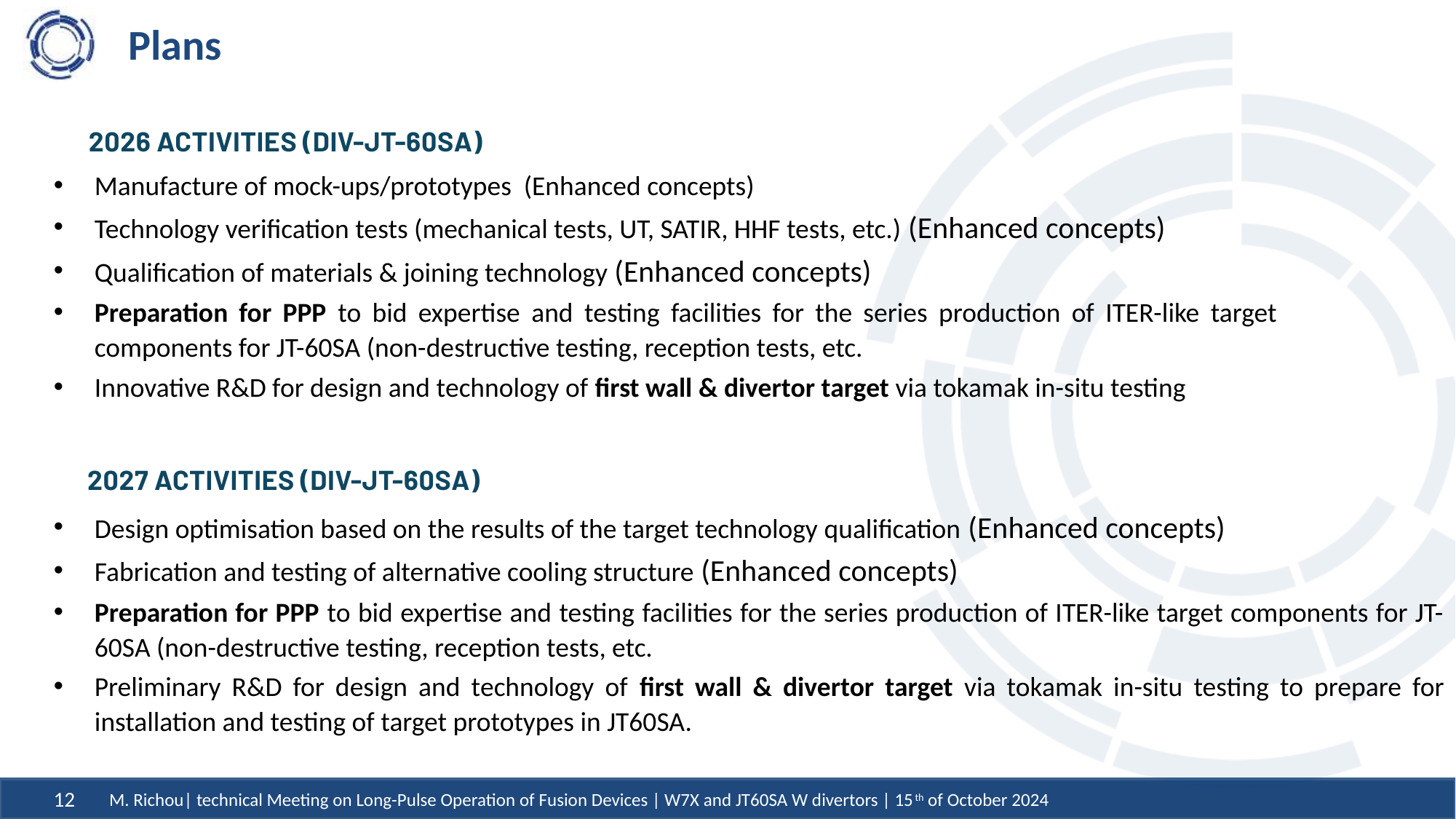

# Plans
2026 Activities (DIV-JT-60SA)
Manufacture of mock-ups/prototypes  (Enhanced concepts)
Technology verification tests (mechanical tests, UT, SATIR, HHF tests, etc.) (Enhanced concepts)
Qualification of materials & joining technology (Enhanced concepts)
Preparation for PPP to bid expertise and testing facilities for the series production of ITER-like target components for JT-60SA (non-destructive testing, reception tests, etc.
Innovative R&D for design and technology of first wall & divertor target via tokamak in-situ testing
2027 Activities (DIV-JT-60SA)
Design optimisation based on the results of the target technology qualification (Enhanced concepts)
Fabrication and testing of alternative cooling structure (Enhanced concepts)
Preparation for PPP to bid expertise and testing facilities for the series production of ITER-like target components for JT-60SA (non-destructive testing, reception tests, etc.
Preliminary R&D for design and technology of first wall & divertor target via tokamak in-situ testing to prepare for installation and testing of target prototypes in JT60SA.
M. Richou| technical Meeting on Long-Pulse Operation of Fusion Devices | W7X and JT60SA W divertors | 15th of October 2024
12